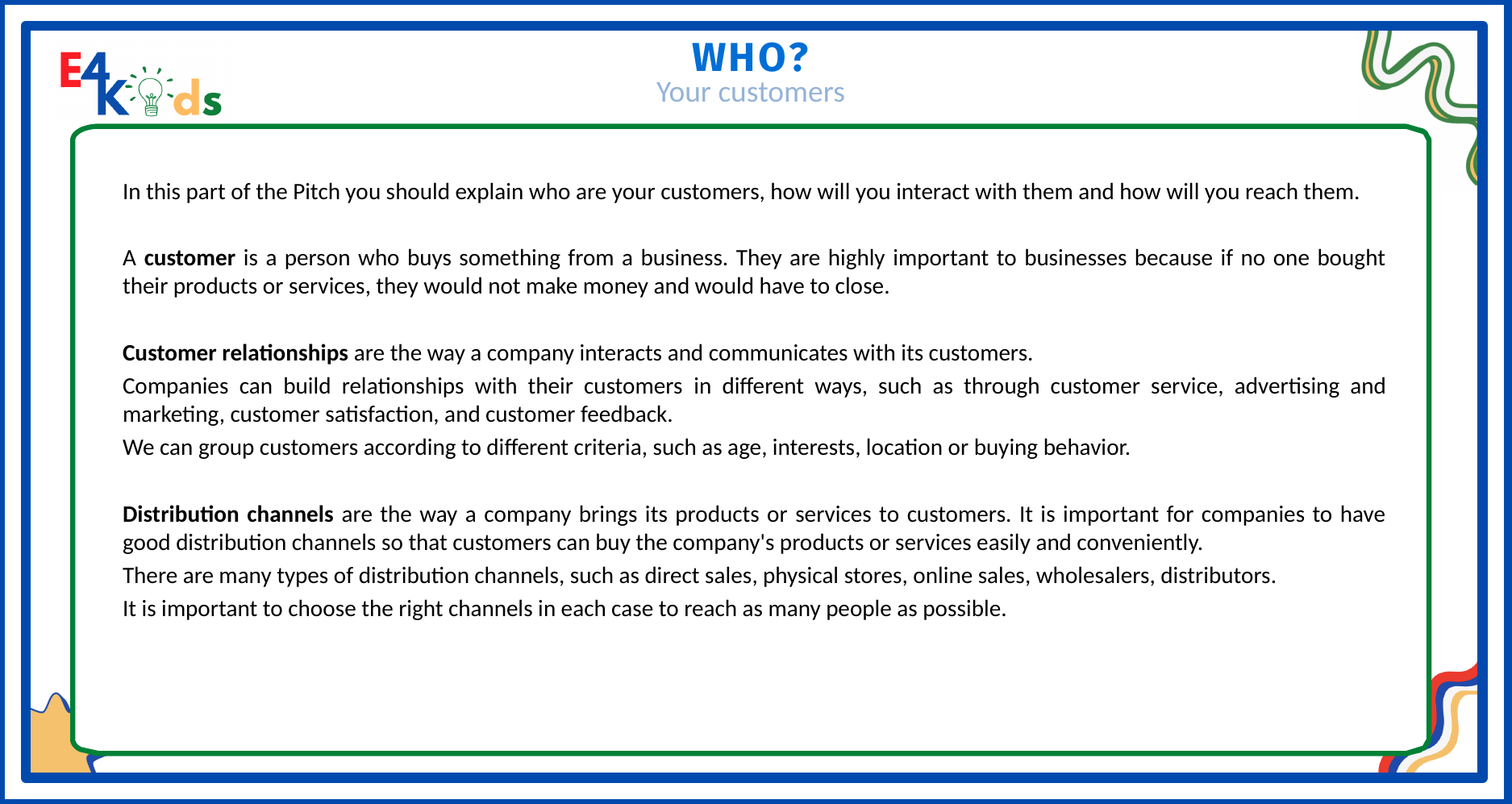

WHO?
Your customers

In this part of the Pitch you should explain who are your customers, how will you interact with them and how will you reach them.

A customer is a person who buys something from a business. They are highly important to businesses because if no one bought their products or services, they would not make money and would have to close.

Customer relationships are the way a company interacts and communicates with its customers.
Companies can build relationships with their customers in different ways, such as through customer service, advertising and marketing, customer satisfaction, and customer feedback.
We can group customers according to different criteria, such as age, interests, location or buying behavior.

Distribution channels are the way a company brings its products or services to customers. It is important for companies to have good distribution channels so that customers can buy the company's products or services easily and conveniently.
There are many types of distribution channels, such as direct sales, physical stores, online sales, wholesalers, distributors.
It is important to choose the right channels in each case to reach as many people as possible.